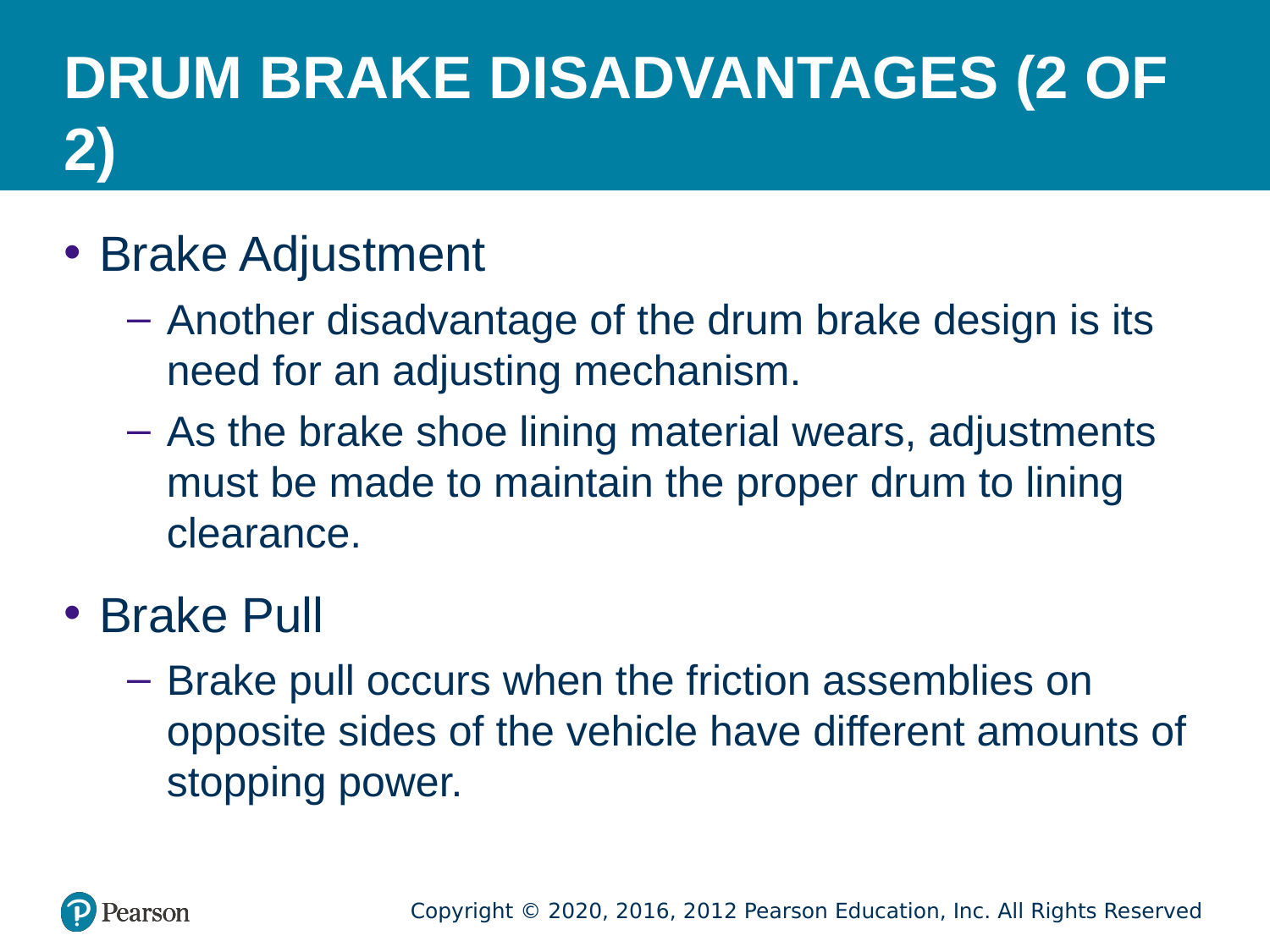

# DRUM BRAKE DISADVANTAGES (2 OF 2)
Brake Adjustment
Another disadvantage of the drum brake design is its need for an adjusting mechanism.
As the brake shoe lining material wears, adjustments must be made to maintain the proper drum to lining clearance.
Brake Pull
Brake pull occurs when the friction assemblies on opposite sides of the vehicle have different amounts of stopping power.